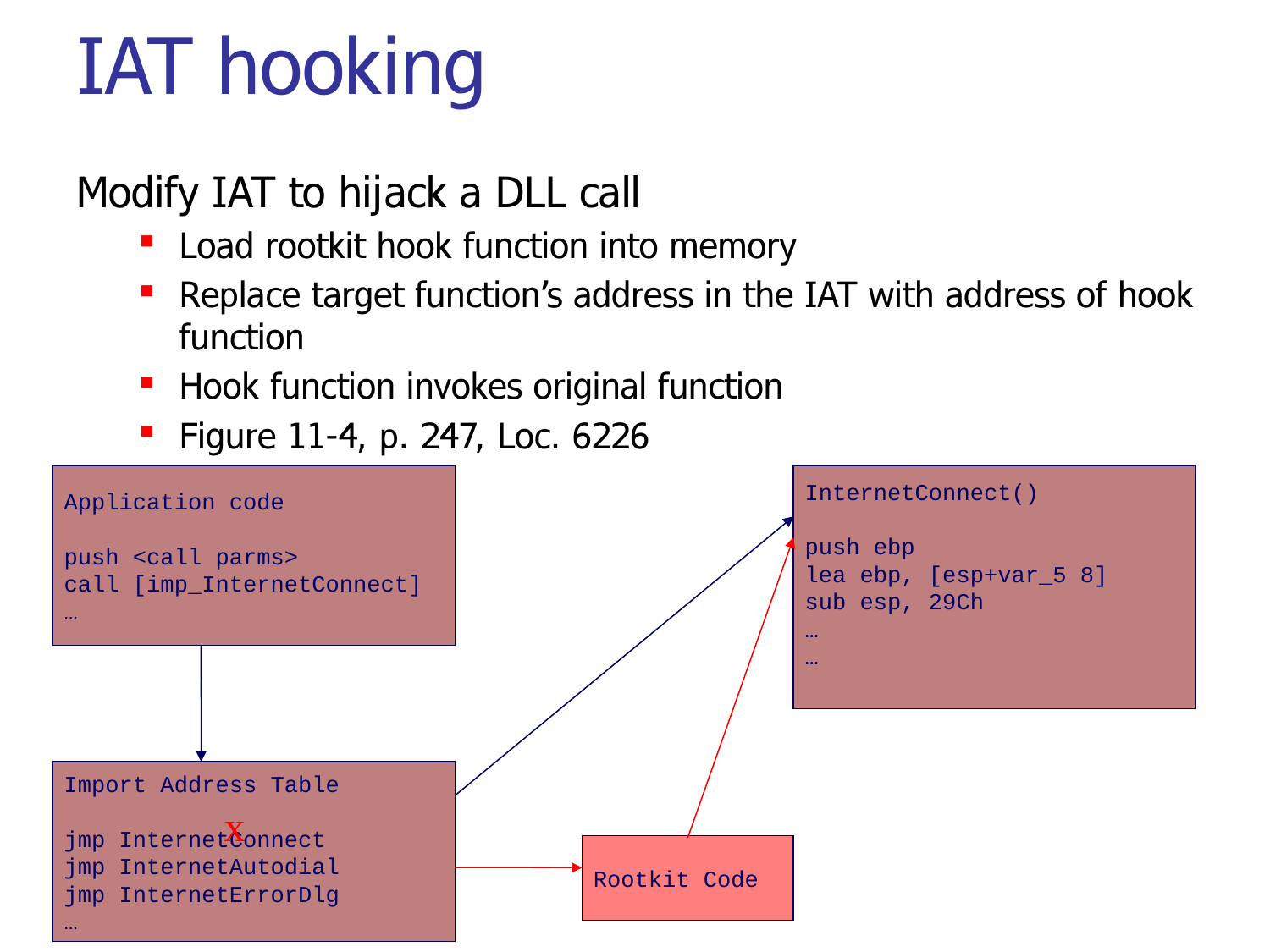

# IAT hooking
Modify IAT to hijack a DLL call
Load rootkit hook function into memory
Replace target function’s address in the IAT with address of hook function
Hook function invokes original function
Figure 11-4, p. 247, Loc. 6226
Application code

push <call parms>
call [imp_InternetConnect]
…
InternetConnect()

push ebp
lea ebp, [esp+var_5 8]
sub esp, 29Ch
…
…

Import Address Table

jmp InternetConnect
jmp InternetAutodial
jmp InternetErrorDlg
…
x
Rootkit Code